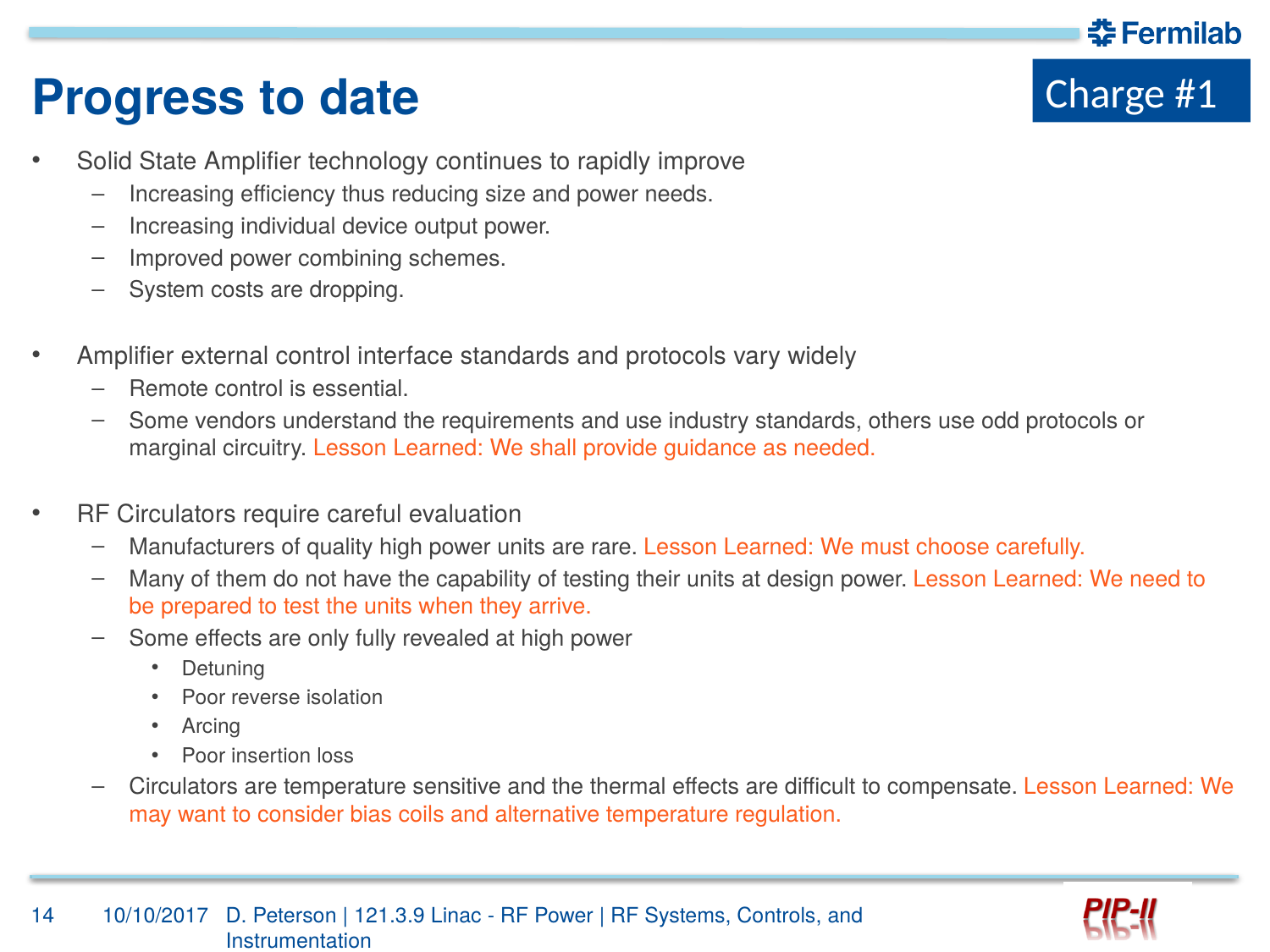

Charge #1
# Progress to date
Solid State Amplifier technology continues to rapidly improve
Increasing efficiency thus reducing size and power needs.
Increasing individual device output power.
Improved power combining schemes.
System costs are dropping.

Amplifier external control interface standards and protocols vary widely
Remote control is essential.
Some vendors understand the requirements and use industry standards, others use odd protocols or marginal circuitry. Lesson Learned: We shall provide guidance as needed.

RF Circulators require careful evaluation
Manufacturers of quality high power units are rare. Lesson Learned: We must choose carefully.
Many of them do not have the capability of testing their units at design power. Lesson Learned: We need to be prepared to test the units when they arrive.
Some effects are only fully revealed at high power
Detuning
Poor reverse isolation
Arcing
Poor insertion loss
Circulators are temperature sensitive and the thermal effects are difficult to compensate. Lesson Learned: We may want to consider bias coils and alternative temperature regulation.

14
10/10/2017
D. Peterson | 121.3.9 Linac - RF Power | RF Systems, Controls, and Instrumentation